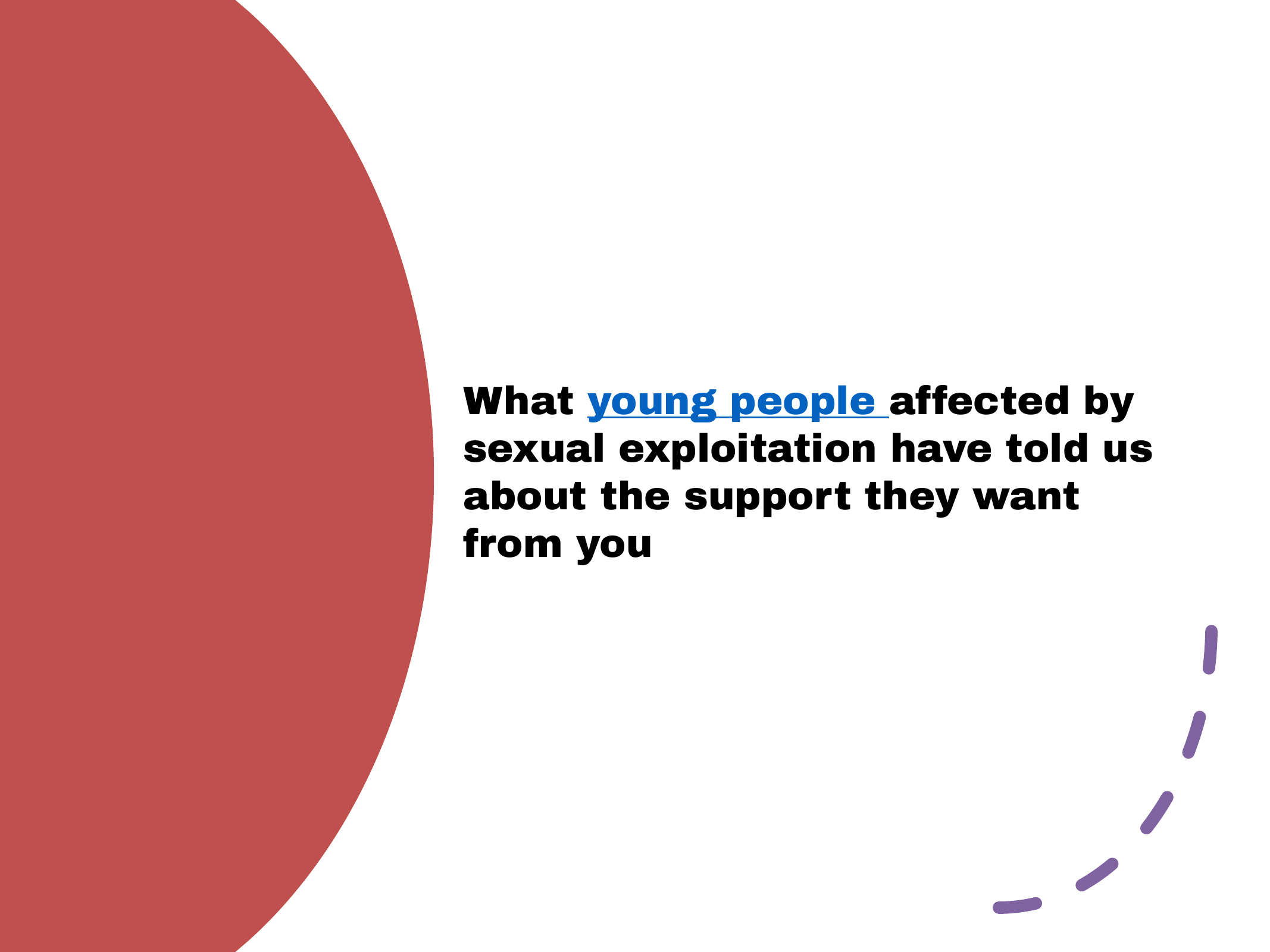

What young people affected by sexual exploitation have told us about the support they want from you